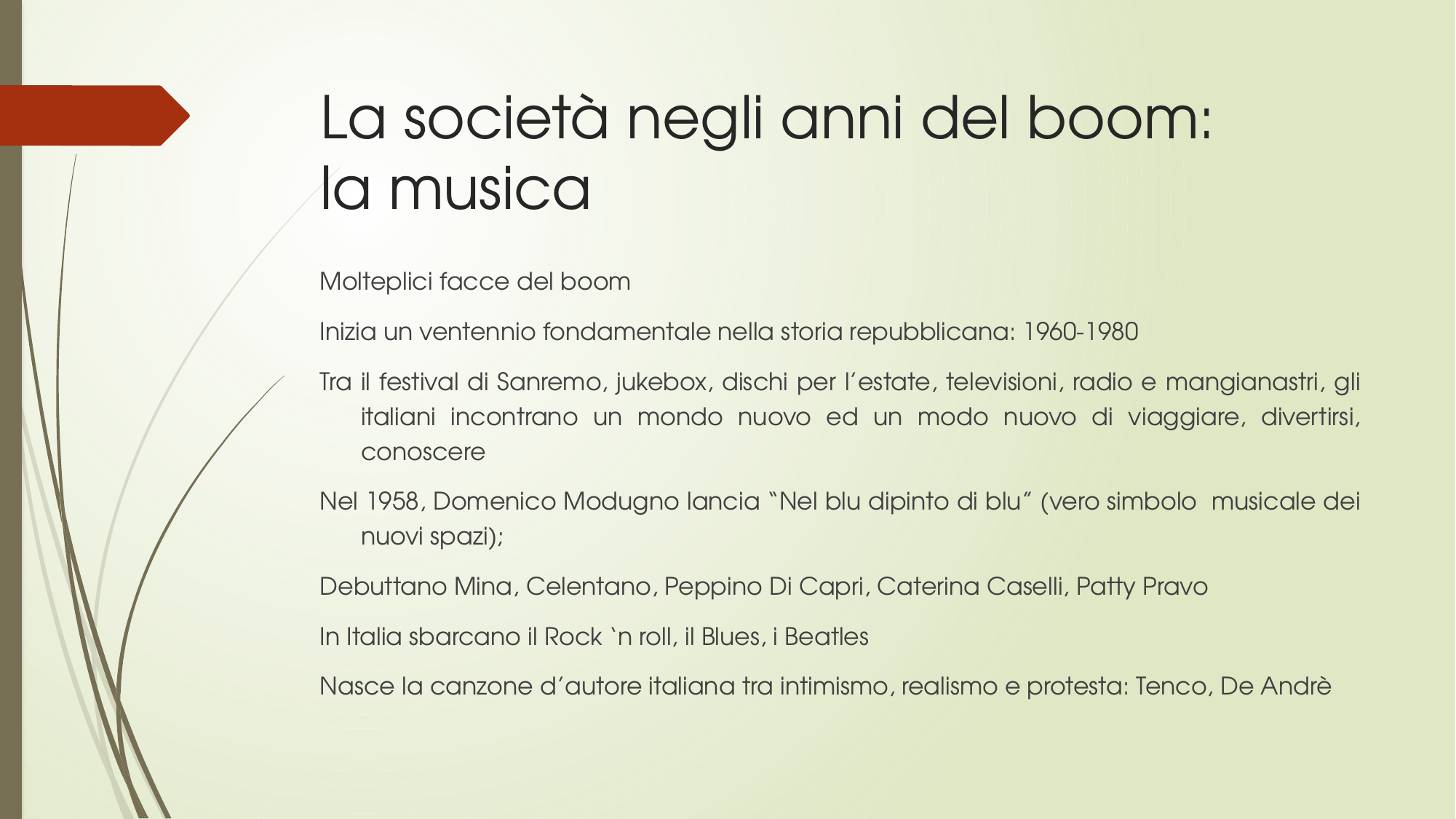

# La società negli anni del boom: la musica
Molteplici facce del boom
Inizia un ventennio fondamentale nella storia repubblicana: 1960-1980
Tra il festival di Sanremo, jukebox, dischi per l’estate, televisioni, radio e mangianastri, gli italiani incontrano un mondo nuovo ed un modo nuovo di viaggiare, divertirsi, conoscere
Nel 1958, Domenico Modugno lancia “Nel blu dipinto di blu” (vero simbolo  musicale dei nuovi spazi);
Debuttano Mina, Celentano, Peppino Di Capri, Caterina Caselli, Patty Pravo
In Italia sbarcano il Rock ‘n roll, il Blues, i Beatles
Nasce la canzone d’autore italiana tra intimismo, realismo e protesta: Tenco, De Andrè